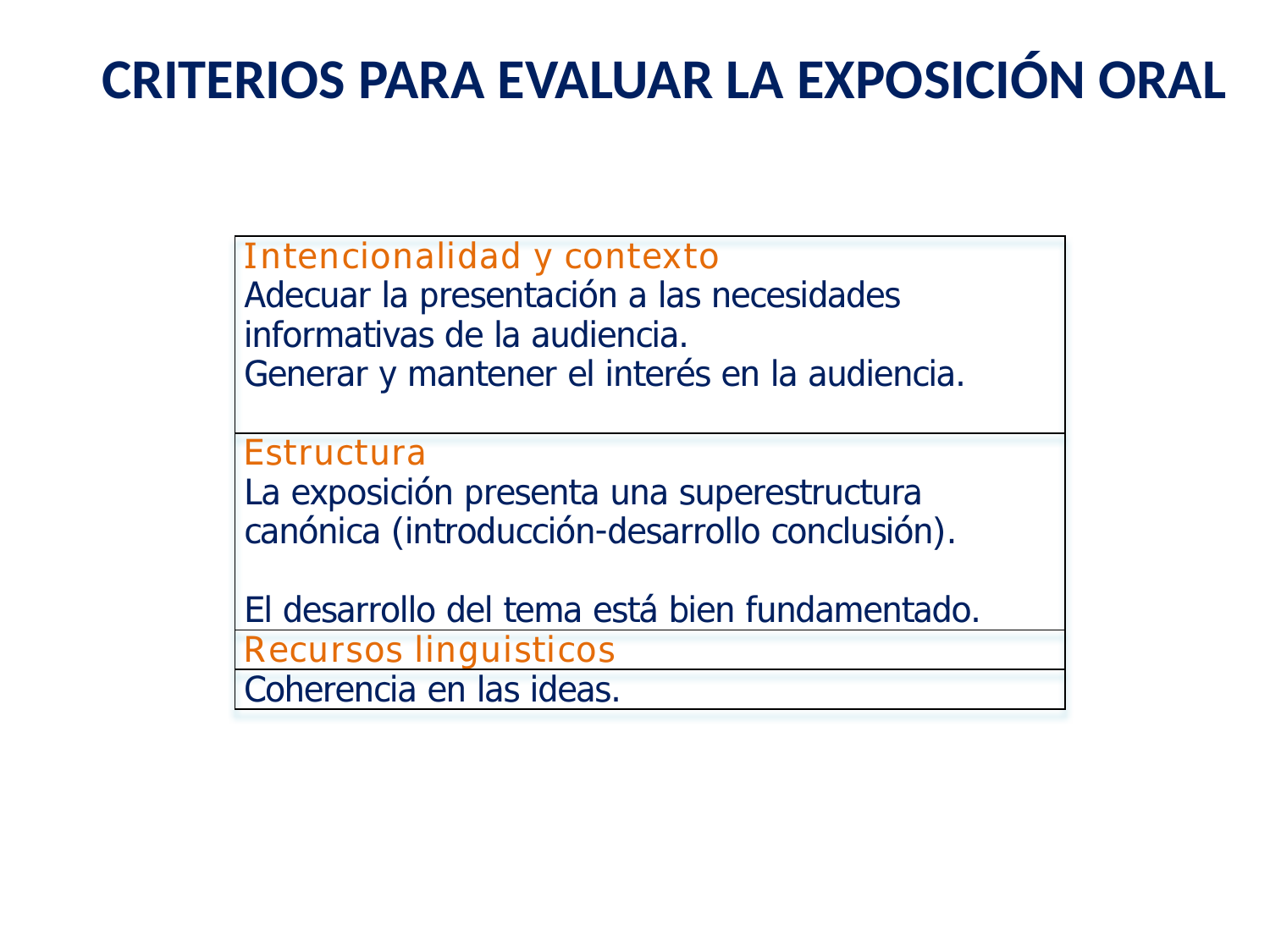

Criterios para evaluar LA EXPOSICIóN ORAL

| Intencionalidad y contexto Adecuar la presentación a las necesidades informativas de la audiencia. Generar y mantener el interés en la audiencia. |
| --- |
| Estructura La exposición presenta una superestructura canónica (introducción-desarrollo conclusión). El desarrollo del tema está bien fundamentado. |
| Recursos linguisticos |
| Coherencia en las ideas. |